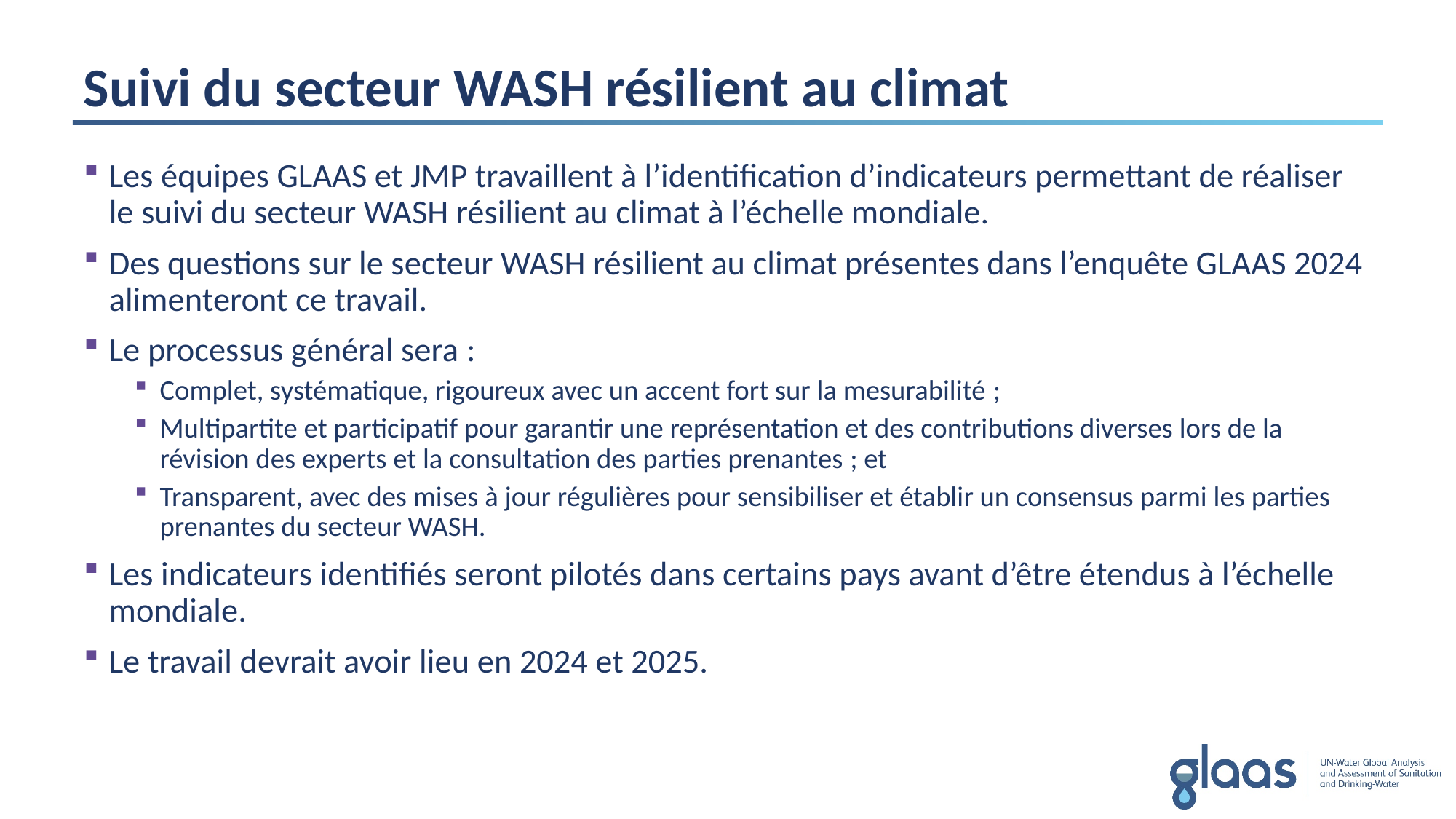

# Suivi du secteur WASH résilient au climat
Les équipes GLAAS et JMP travaillent à l’identification d’indicateurs permettant de réaliser le suivi du secteur WASH résilient au climat à l’échelle mondiale.
Des questions sur le secteur WASH résilient au climat présentes dans l’enquête GLAAS 2024 alimenteront ce travail.
Le processus général sera :
Complet, systématique, rigoureux avec un accent fort sur la mesurabilité ;
Multipartite et participatif pour garantir une représentation et des contributions diverses lors de la révision des experts et la consultation des parties prenantes ; et
Transparent, avec des mises à jour régulières pour sensibiliser et établir un consensus parmi les parties prenantes du secteur WASH.
Les indicateurs identifiés seront pilotés dans certains pays avant d’être étendus à l’échelle mondiale.
Le travail devrait avoir lieu en 2024 et 2025.